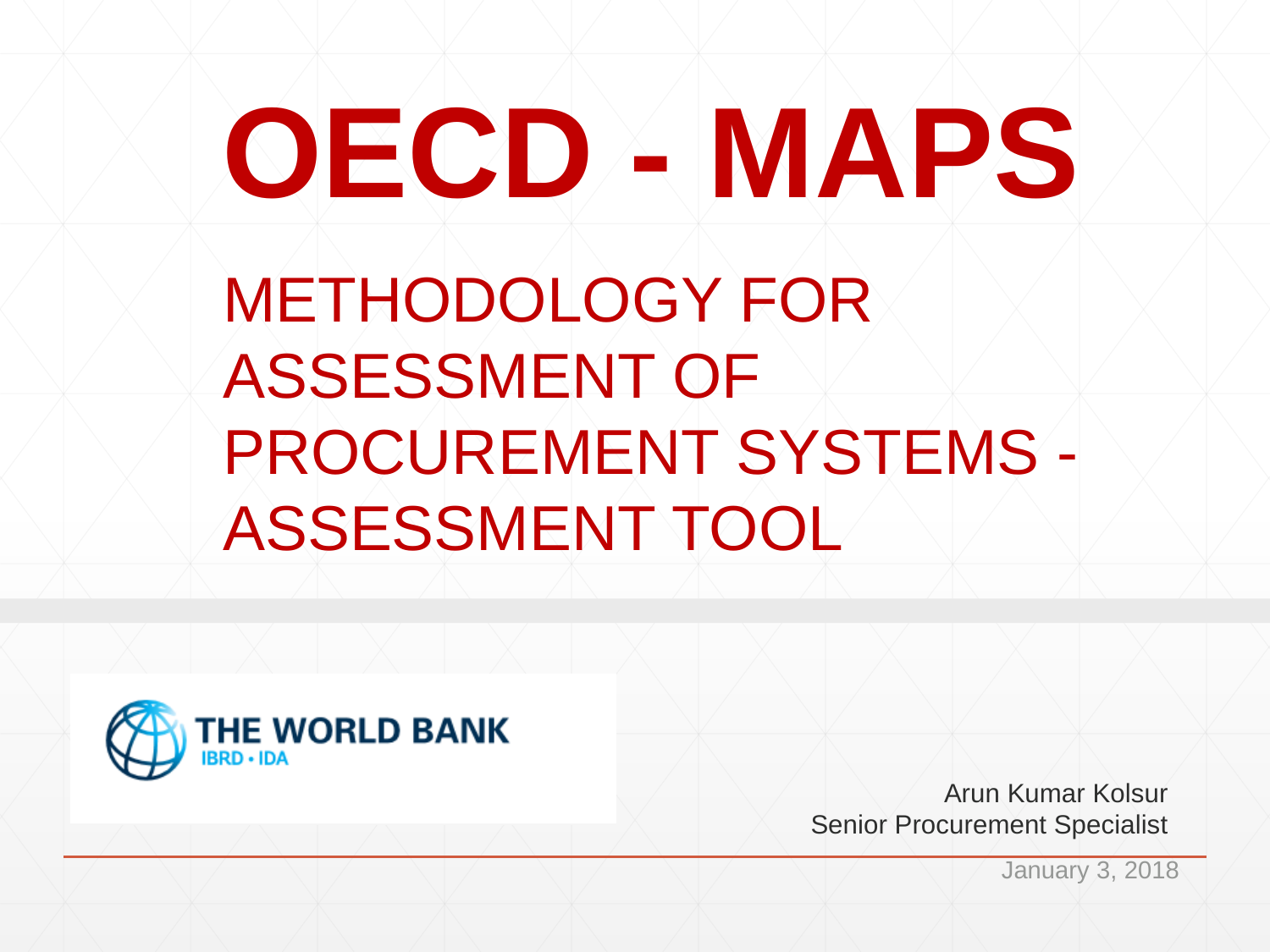

# OECD - MAPS
Methodology for Assessment of Procurement Systems -  Assessment Tool
Arun Kumar Kolsur
Senior Procurement Specialist
January 3, 2018